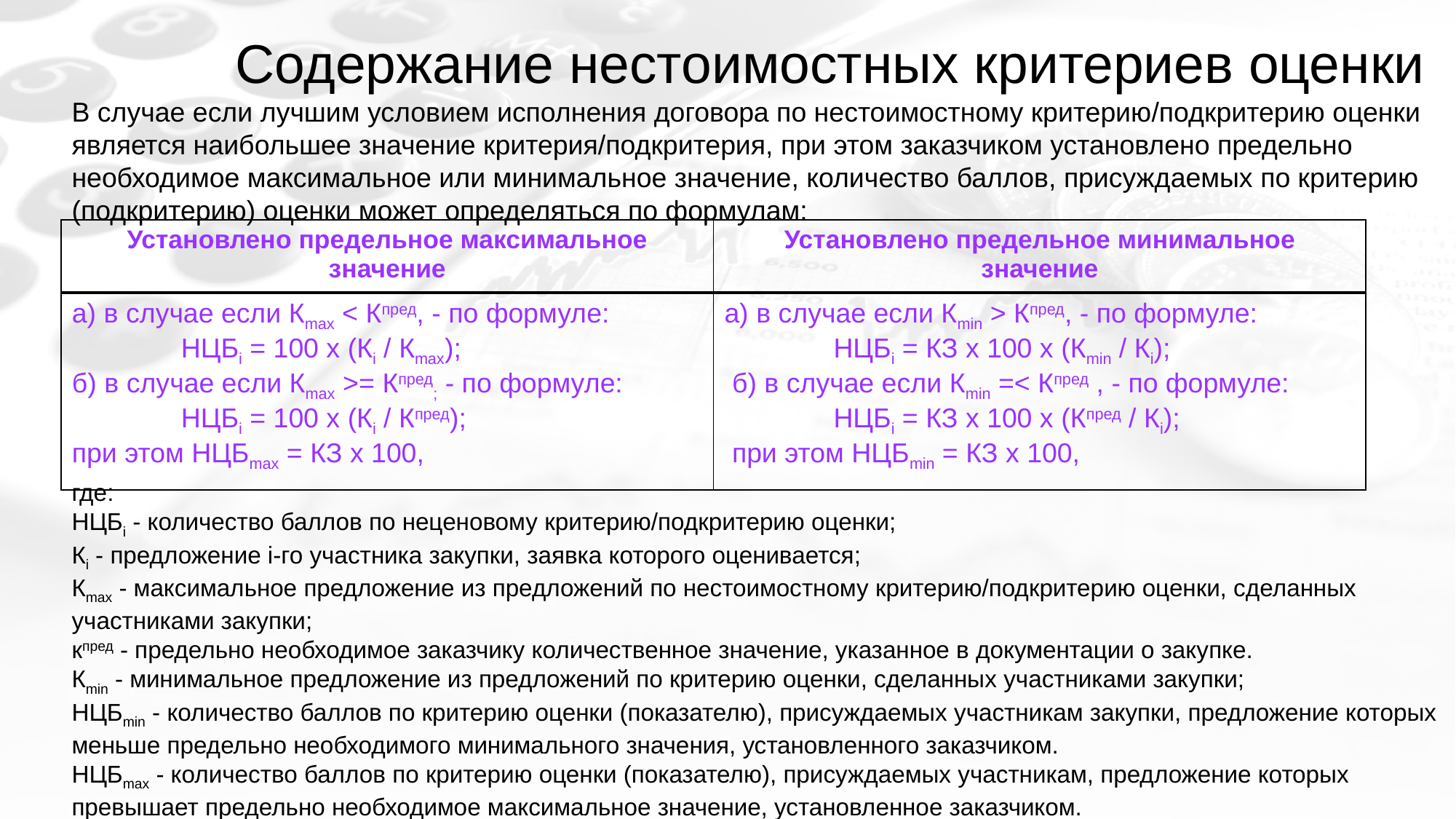

# Содержание нестоимостных критериев оценки
В случае если лучшим условием исполнения договора по нестоимостному критерию/подкритерию оценки является наибольшее значение критерия/подкритерия, при этом заказчиком установлено предельно необходимое максимальное или минимальное значение, количество баллов, присуждаемых по критерию (подкритерию) оценки может определяться по формулам:

где:
НЦБi - количество баллов по неценовому критерию/подкритерию оценки;
Кi - предложение i-го участника закупки, заявка которого оценивается;
Кmax - максимальное предложение из предложений по нестоимостному критерию/подкритерию оценки, сделанных участниками закупки;
кпред - предельно необходимое заказчику количественное значение, указанное в документации о закупке.
Кmin - минимальное предложение из предложений по критерию оценки, сделанных участниками закупки;
НЦБmin - количество баллов по критерию оценки (показателю), присуждаемых участникам закупки, предложение которых меньше предельно необходимого минимального значения, установленного заказчиком.
НЦБmax - количество баллов по критерию оценки (показателю), присуждаемых участникам, предложение которых превышает предельно необходимое максимальное значение, установленное заказчиком.
Важно: Несоответствие квалификационным требованиям не является основанием для недопуска заявки к процедуре
| Установлено предельное максимальное значение | Установлено предельное минимальное значение |
| --- | --- |
| а) в случае если Кmax < Кпред, - по формуле: НЦБi = 100 x (Кi / Кmax); б) в случае если Кmax >= Кпред; - по формуле: НЦБi = 100 x (Кi / Кпред); при этом НЦБmax = КЗ x 100, | а) в случае если Кmin > Кпред, - по формуле:   НЦБi = КЗ x 100 x (Кmin / Кi);  б) в случае если Кmin =< Кпред , - по формуле:   НЦБi = КЗ x 100 x (Кпред / Кi);  при этом НЦБmin = КЗ x 100, |